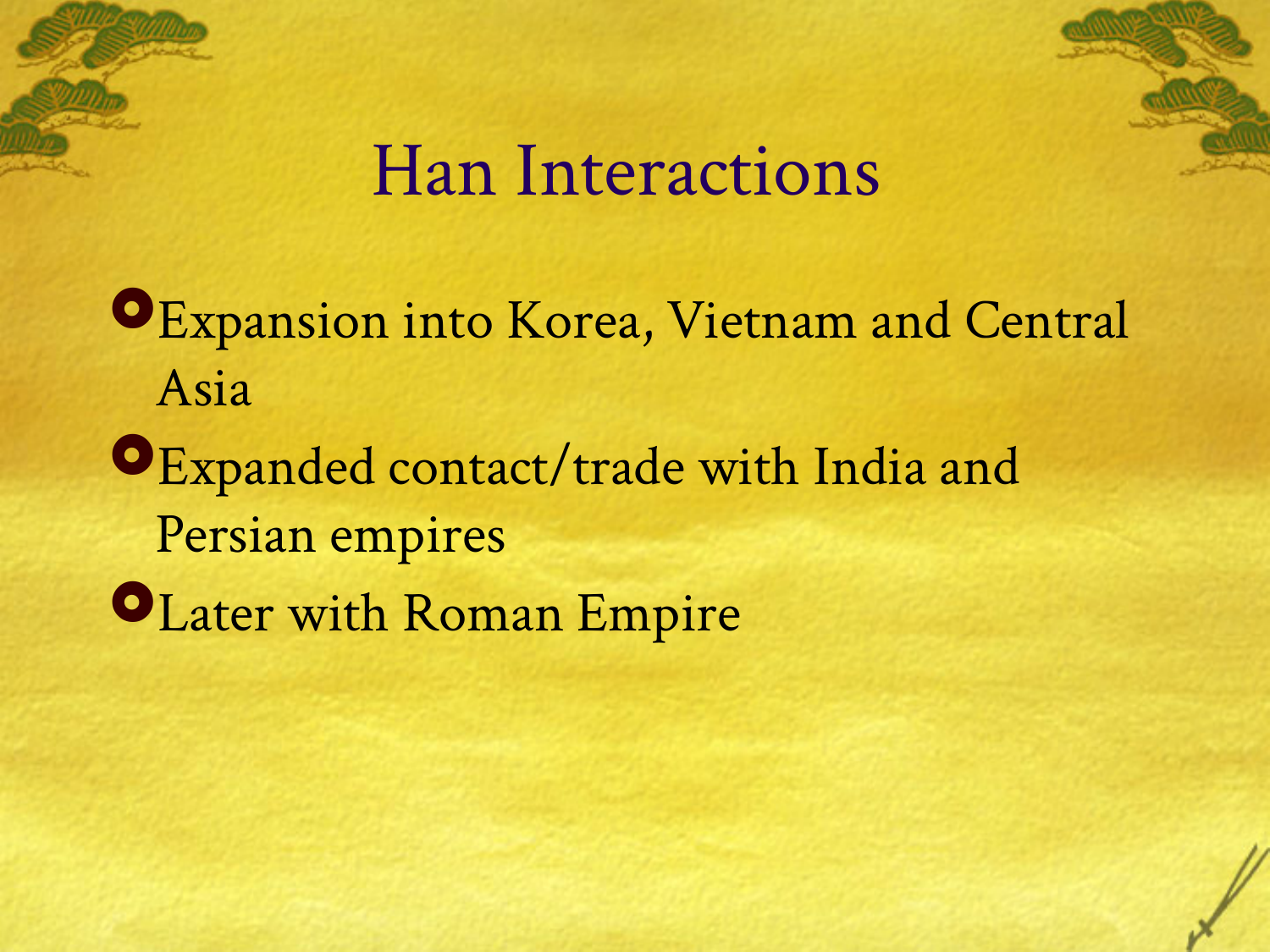

# Han Interactions
Expansion into Korea, Vietnam and Central Asia
Expanded contact/trade with India and Persian empires
Later with Roman Empire